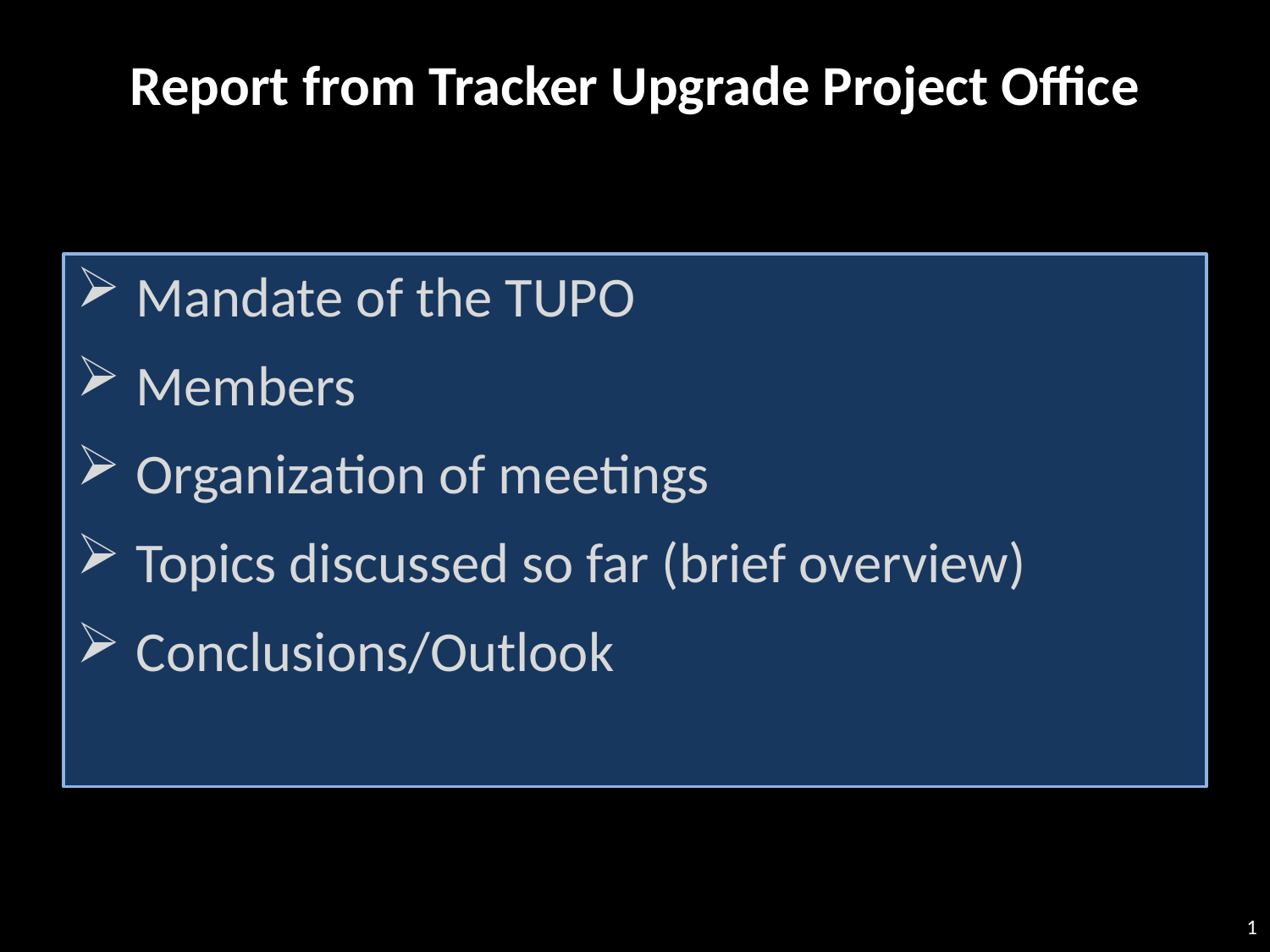

# Report from Tracker Upgrade Project Office
Mandate of the TUPO
Members
Organization of meetings
Topics discussed so far (brief overview)
Conclusions/Outlook
1